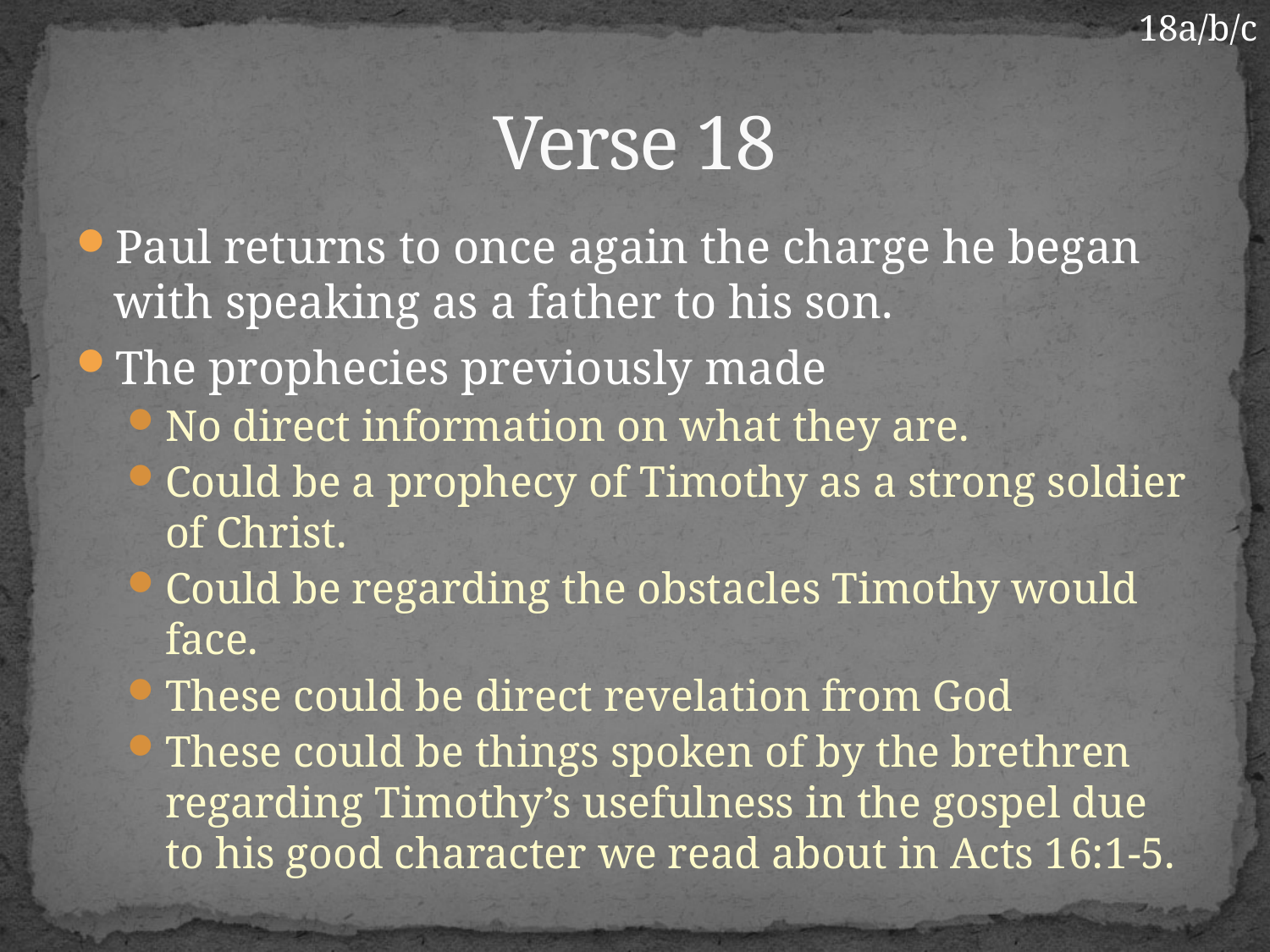

18a/b/c
# Verse 18
Paul returns to once again the charge he began with speaking as a father to his son.
The prophecies previously made
No direct information on what they are.
Could be a prophecy of Timothy as a strong soldier of Christ.
Could be regarding the obstacles Timothy would face.
These could be direct revelation from God
These could be things spoken of by the brethren regarding Timothy’s usefulness in the gospel due to his good character we read about in Acts 16:1-5.